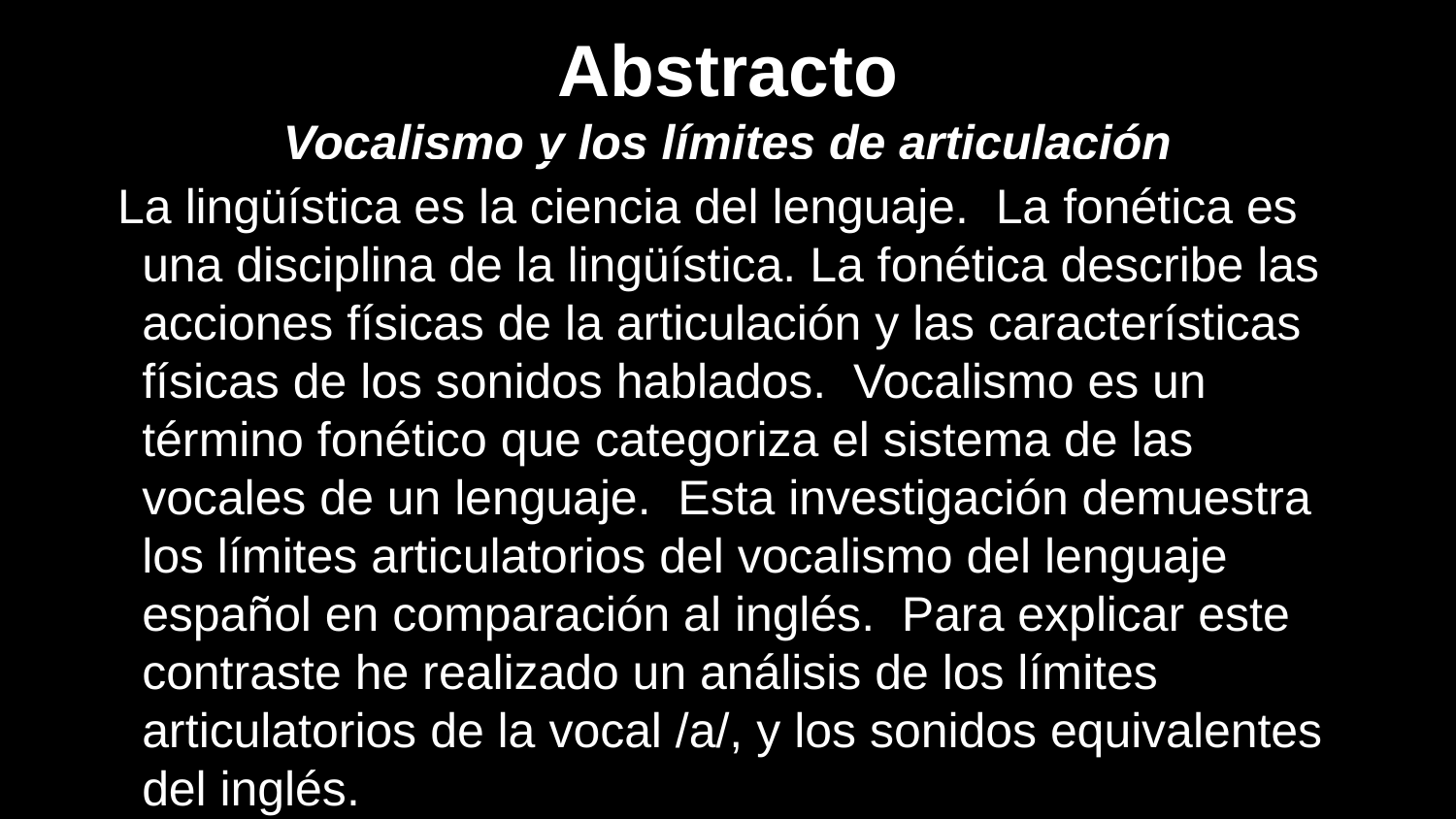

# Abstracto
Vocalismo y los límites de articulación
La lingüística es la ciencia del lenguaje.  La fonética es una disciplina de la lingüística. La fonética describe las acciones físicas de la articulación y las características físicas de los sonidos hablados.  Vocalismo es un término fonético que categoriza el sistema de las vocales de un lenguaje.  Esta investigación demuestra los límites articulatorios del vocalismo del lenguaje español en comparación al inglés.  Para explicar este contraste he realizado un análisis de los límites articulatorios de la vocal /a/, y los sonidos equivalentes del inglés.